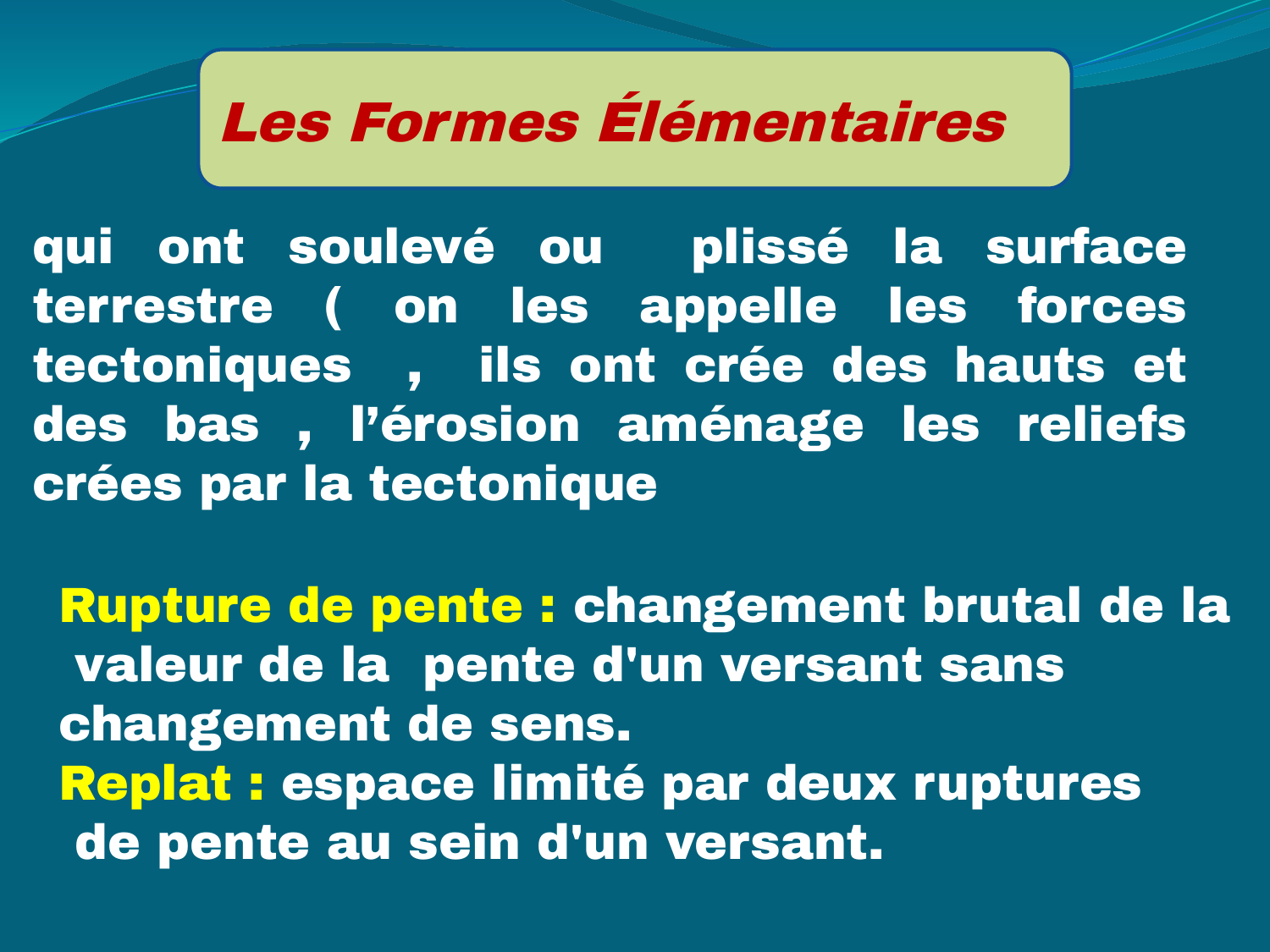

Les Formes Élémentaires
qui ont soulevé ou  plissé la surface terrestre ( on les appelle les forces tectoniques  ,  ils ont crée des hauts et des bas , l’érosion aménage les reliefs crées par la tectonique
Rupture de pente : changement brutal de la
 valeur de la  pente d'un versant sans
changement de sens.
Replat : espace limité par deux ruptures
 de pente au sein d'un versant.